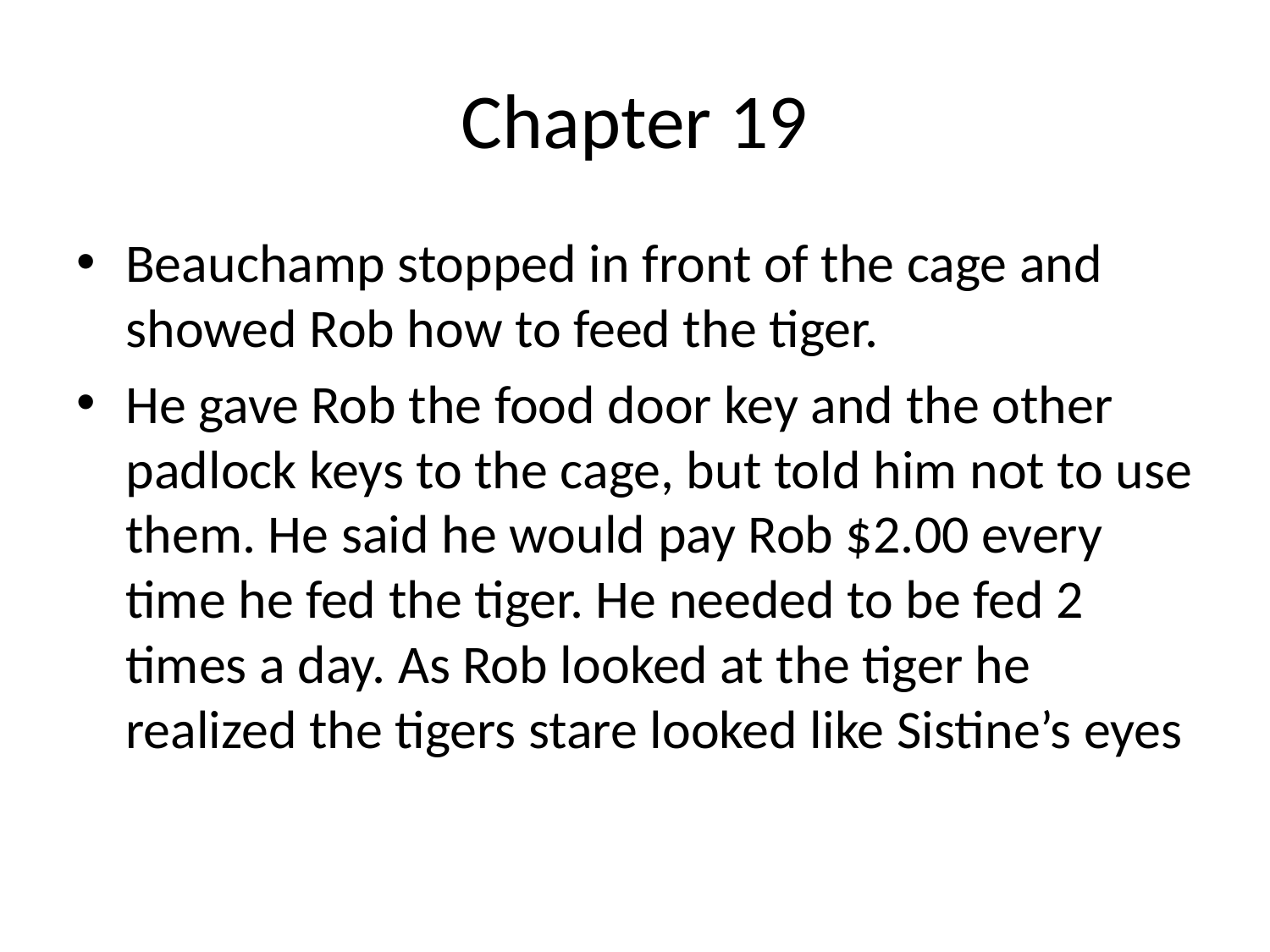

# Chapter 19
Beauchamp stopped in front of the cage and showed Rob how to feed the tiger.
He gave Rob the food door key and the other padlock keys to the cage, but told him not to use them. He said he would pay Rob $2.00 every time he fed the tiger. He needed to be fed 2 times a day. As Rob looked at the tiger he realized the tigers stare looked like Sistine’s eyes